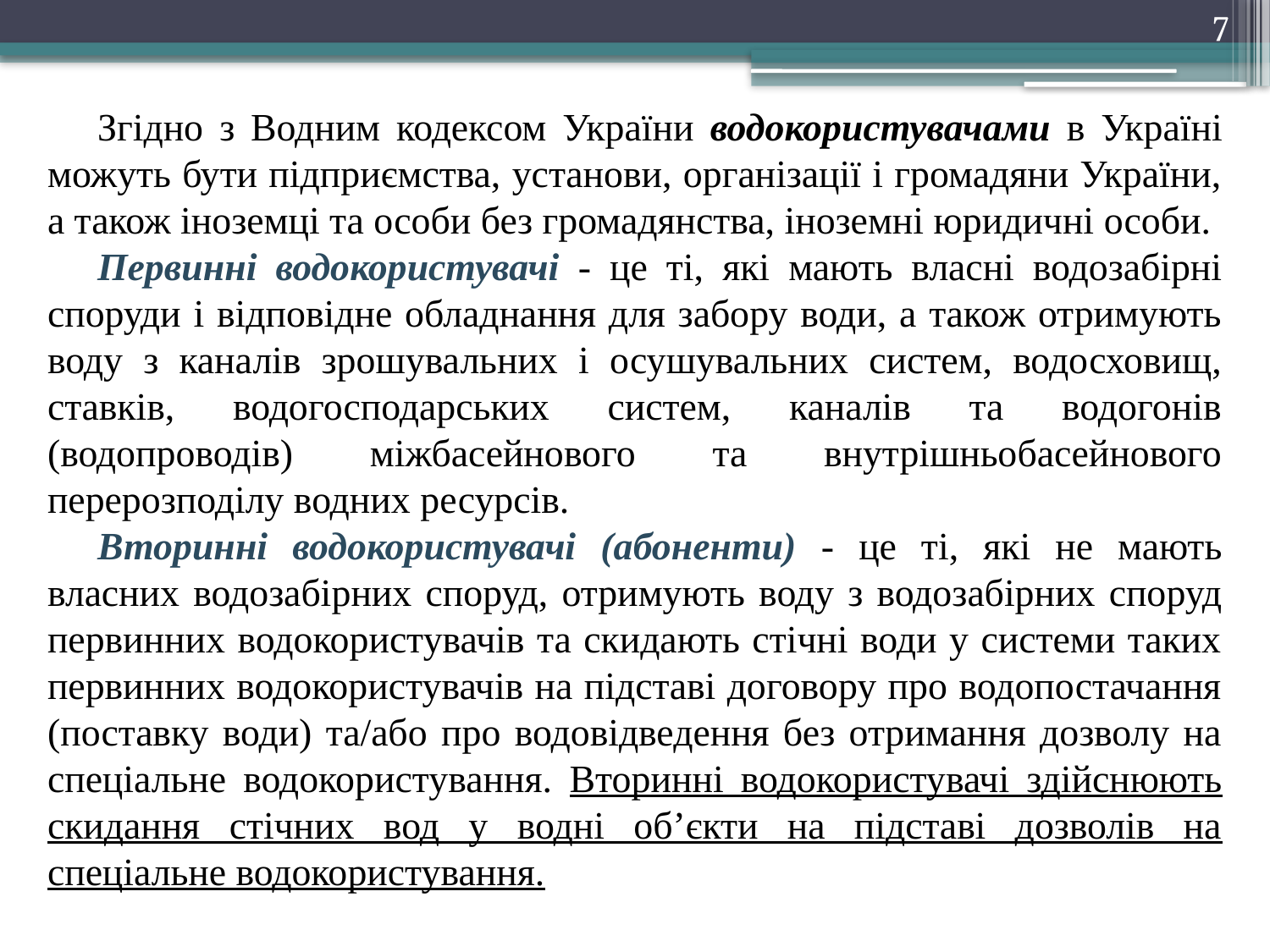

7
Згідно з Водним кодексом України водокористувачами в Україні можуть бути підприємства, установи, організації і громадяни України, а також іноземці та особи без громадянства, іноземні юридичні особи.
Первинні водокористувачі - це ті, які мають власні водозабірні споруди і відповідне обладнання для забору води, а також отримують воду з каналів зрошувальних і осушувальних систем, водосховищ, ставків, водогосподарських систем, каналів та водогонів (водопроводів) міжбасейнового та внутрішньобасейнового перерозподілу водних ресурсів.
Вторинні водокористувачі (абоненти) - це ті, які не мають власних водозабірних споруд, отримують воду з водозабірних споруд первинних водокористувачів та скидають стічні води у системи таких первинних водокористувачів на підставі договору про водопостачання (поставку води) та/або про водовідведення без отримання дозволу на спеціальне водокористування. Вторинні водокористувачі здійснюють скидання стічних вод у водні об’єкти на підставі дозволів на спеціальне водокористування.